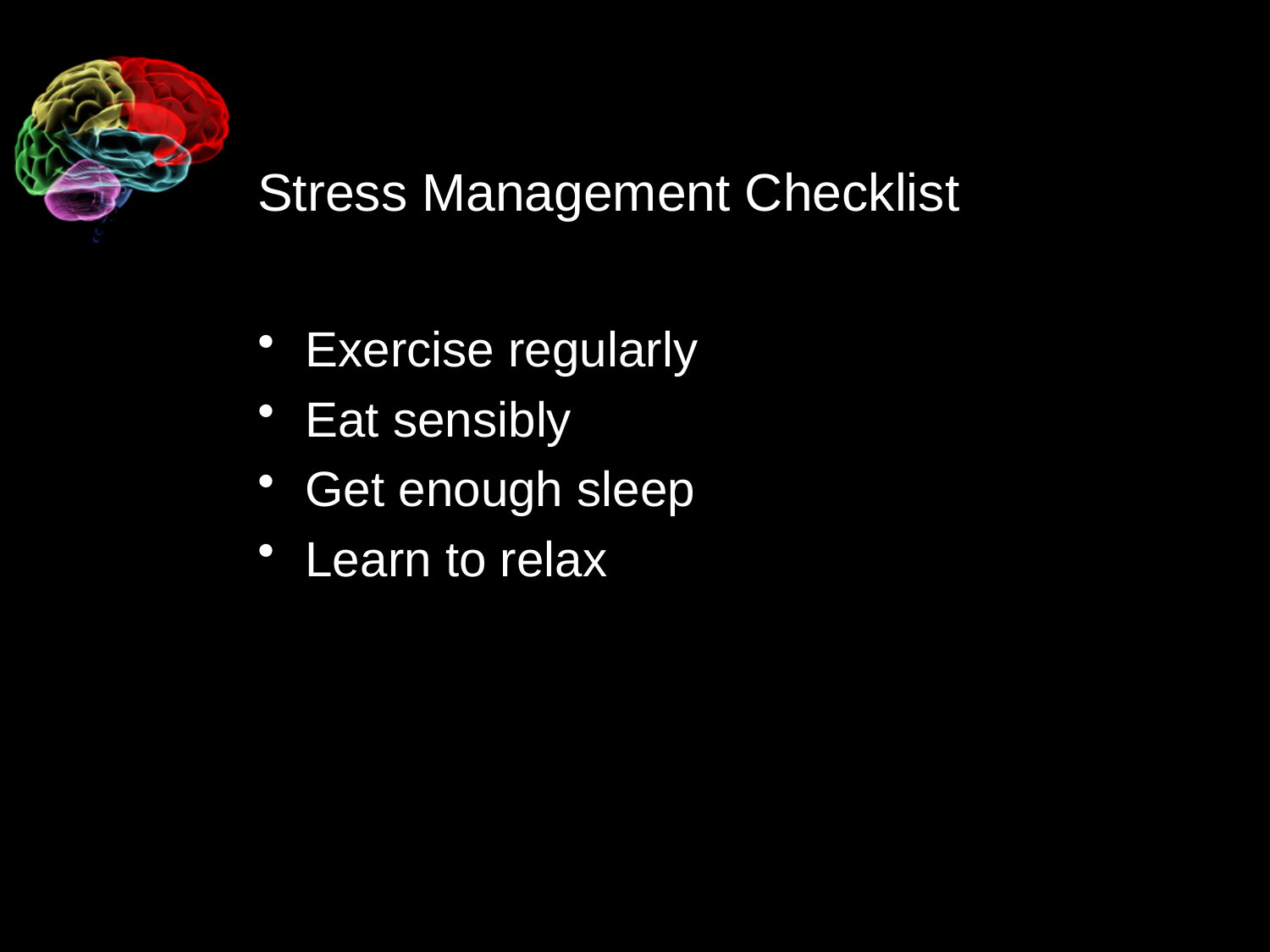

# Stress Management Checklist
Exercise regularly
Eat sensibly
Get enough sleep
Learn to relax